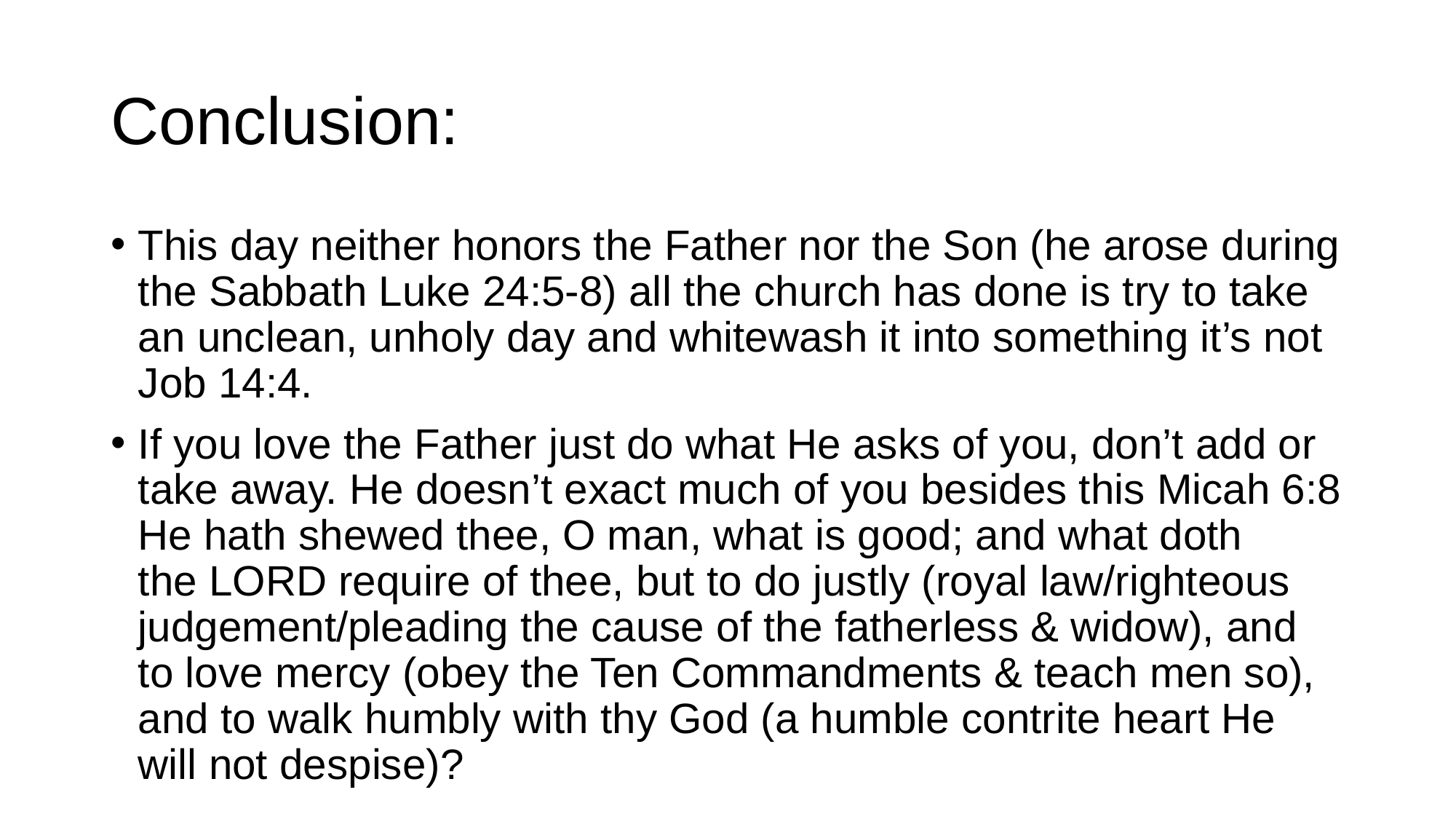

# Conclusion:
This day neither honors the Father nor the Son (he arose during the Sabbath Luke 24:5-8) all the church has done is try to take an unclean, unholy day and whitewash it into something it’s not Job 14:4.
If you love the Father just do what He asks of you, don’t add or take away. He doesn’t exact much of you besides this Micah 6:8 He hath shewed thee, O man, what is good; and what doth the Lord require of thee, but to do justly (royal law/righteous judgement/pleading the cause of the fatherless & widow), and to love mercy (obey the Ten Commandments & teach men so), and to walk humbly with thy God (a humble contrite heart He will not despise)?